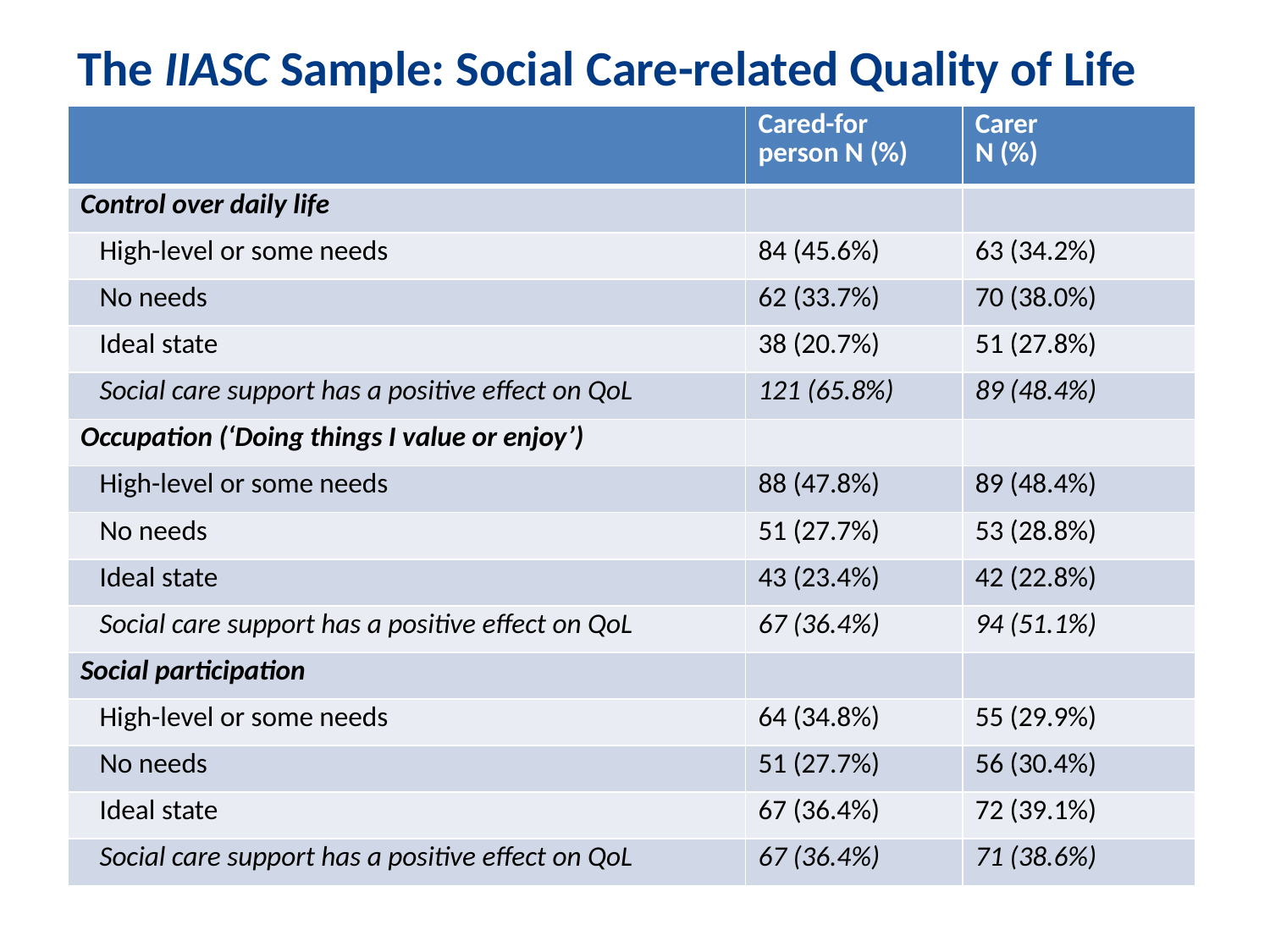

# The IIASC Sample: Social Care-related Quality of Life
|  | Cared-for person N (%) | Carer N (%) |
| --- | --- | --- |
| Control over daily life |  |  |
| High-level or some needs | 84 (45.6%) | 63 (34.2%) |
| No needs | 62 (33.7%) | 70 (38.0%) |
| Ideal state | 38 (20.7%) | 51 (27.8%) |
| Social care support has a positive effect on QoL | 121 (65.8%) | 89 (48.4%) |
| Occupation (‘Doing things I value or enjoy’) |  |  |
| High-level or some needs | 88 (47.8%) | 89 (48.4%) |
| No needs | 51 (27.7%) | 53 (28.8%) |
| Ideal state | 43 (23.4%) | 42 (22.8%) |
| Social care support has a positive effect on QoL | 67 (36.4%) | 94 (51.1%) |
| Social participation |  |  |
| High-level or some needs | 64 (34.8%) | 55 (29.9%) |
| No needs | 51 (27.7%) | 56 (30.4%) |
| Ideal state | 67 (36.4%) | 72 (39.1%) |
| Social care support has a positive effect on QoL | 67 (36.4%) | 71 (38.6%) |